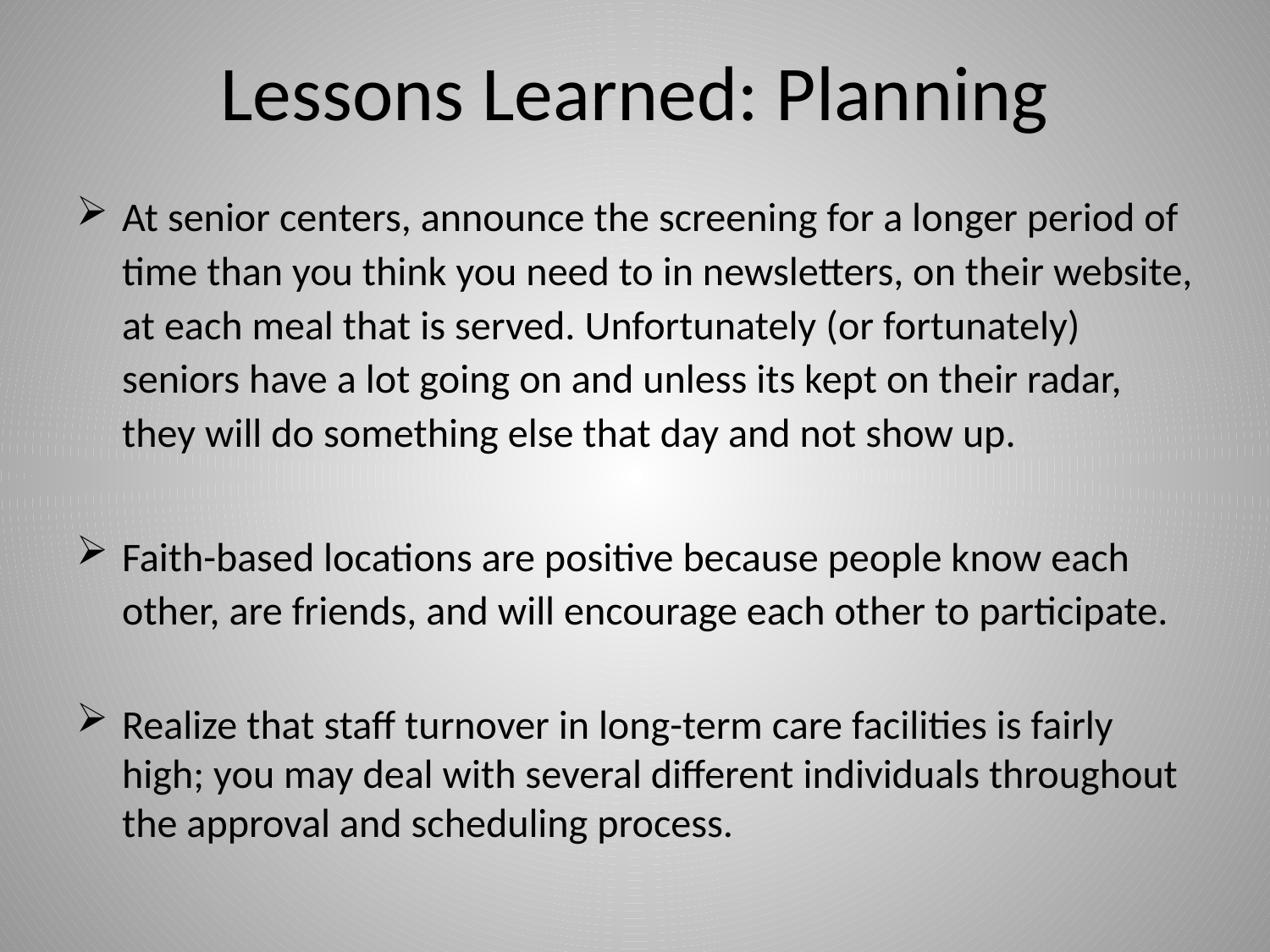

# Lessons Learned: Planning
At senior centers, announce the screening for a longer period of time than you think you need to in newsletters, on their website, at each meal that is served. Unfortunately (or fortunately) seniors have a lot going on and unless its kept on their radar, they will do something else that day and not show up.

Faith-based locations are positive because people know each other, are friends, and will encourage each other to participate.

Realize that staff turnover in long-term care facilities is fairly high; you may deal with several different individuals throughout the approval and scheduling process.